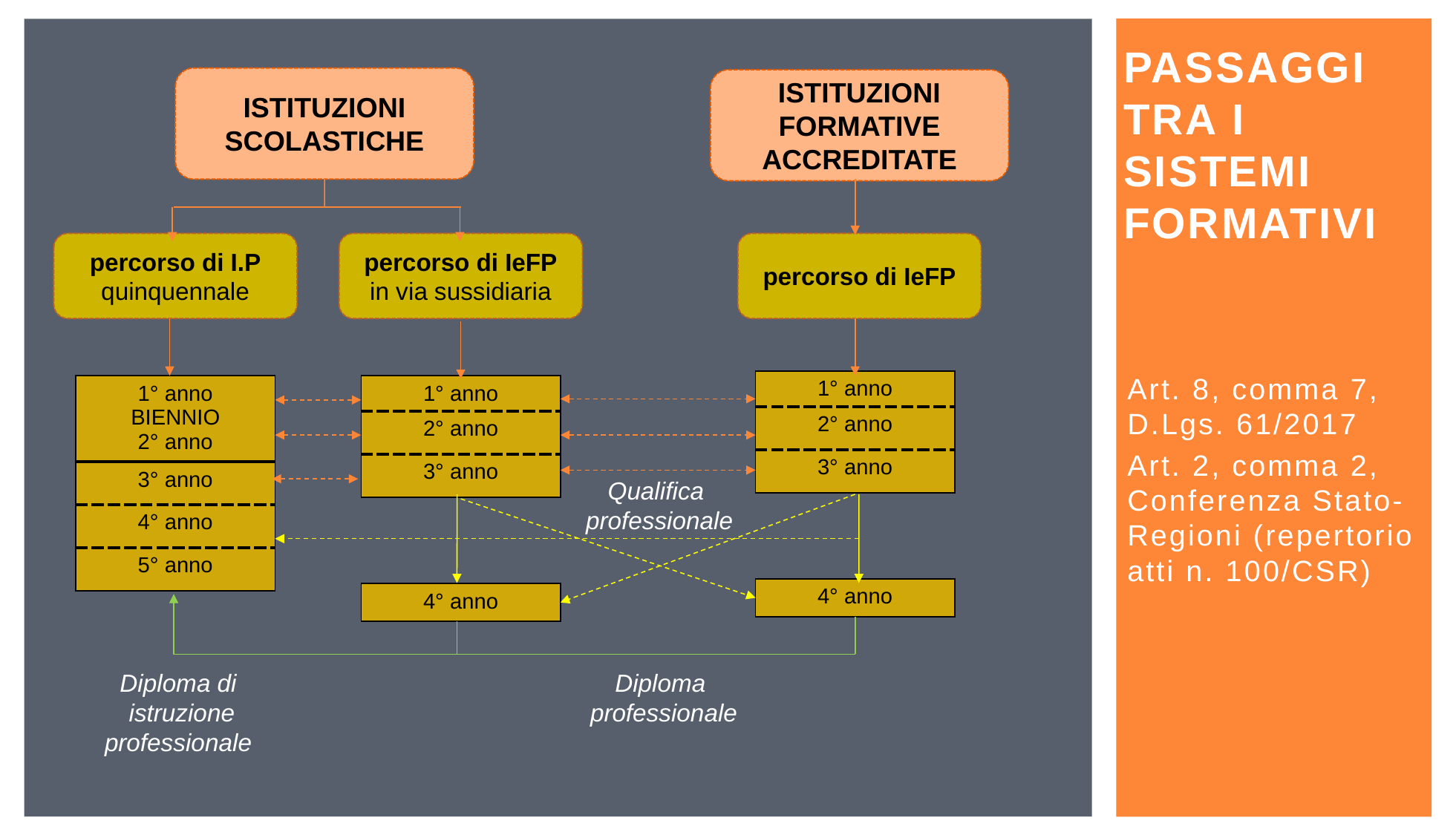

# Passaggi tra i sistemi formativi
ISTITUZIONI SCOLASTICHE
ISTITUZIONI FORMATIVE ACCREDITATE
percorso di I.P
quinquennale
percorso di IeFP
in via sussidiaria
percorso di IeFP
Art. 8, comma 7, D.Lgs. 61/2017
Art. 2, comma 2, Conferenza Stato-Regioni (repertorio atti n. 100/CSR)

| 1° anno |
| --- |
| 2° anno |
| 3° anno |
| 1° anno BIENNIO 2° anno |
| --- |
| 3° anno |
| 4° anno |
| 5° anno |
| 1° anno |
| --- |
| 2° anno |
| 3° anno |
Qualifica
 professionale
| 4° anno |
| --- |
| 4° anno |
| --- |
Diploma di
 istruzione professionale
Diploma
 professionale